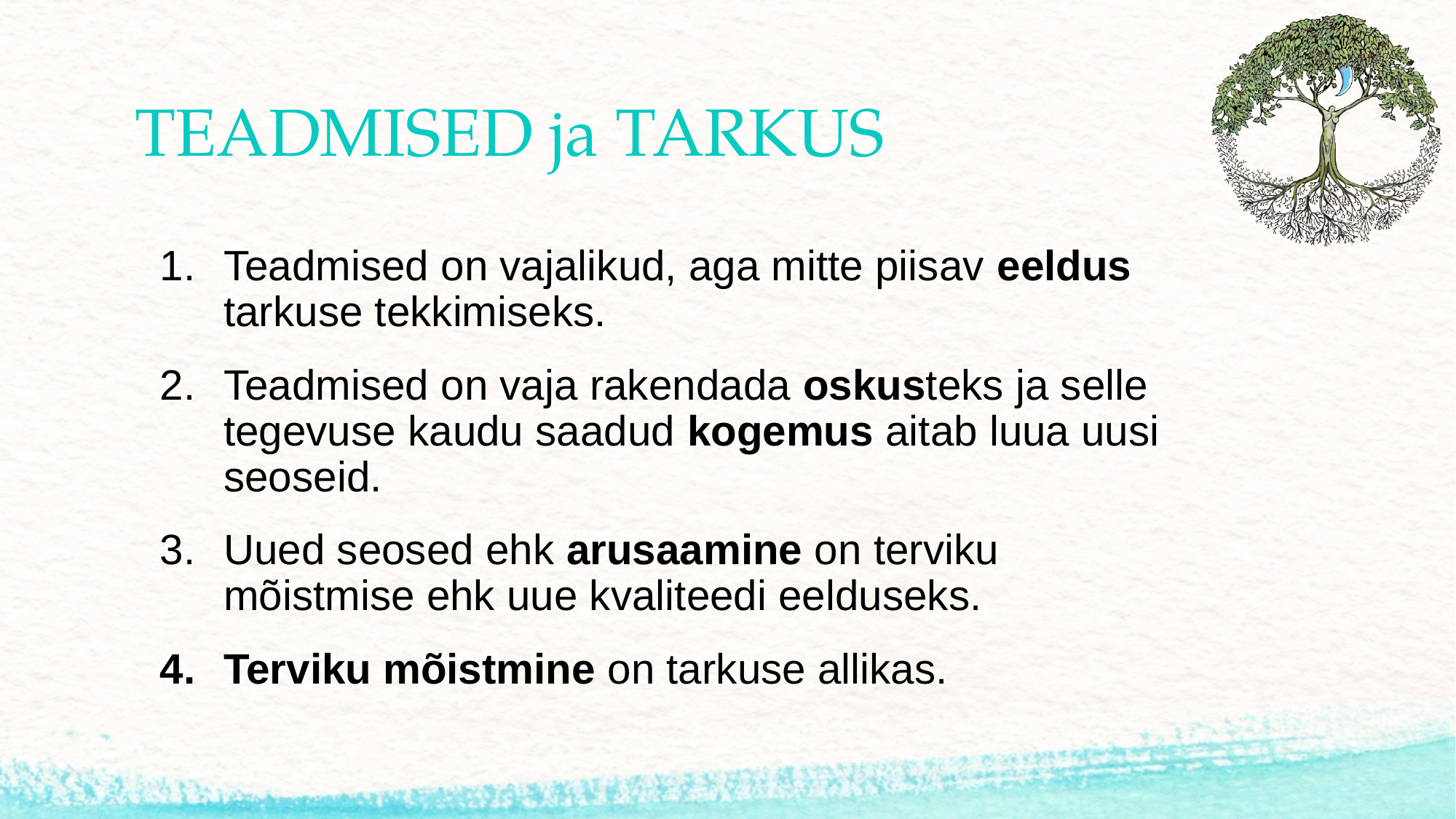

# TEADMISED ja TARKUS
Teadmised on vajalikud, aga mitte piisav eeldus tarkuse tekkimiseks.
Teadmised on vaja rakendada oskusteks ja selle tegevuse kaudu saadud kogemus aitab luua uusi seoseid.
Uued seosed ehk arusaamine on terviku mõistmise ehk uue kvaliteedi eelduseks.
Terviku mõistmine on tarkuse allikas.